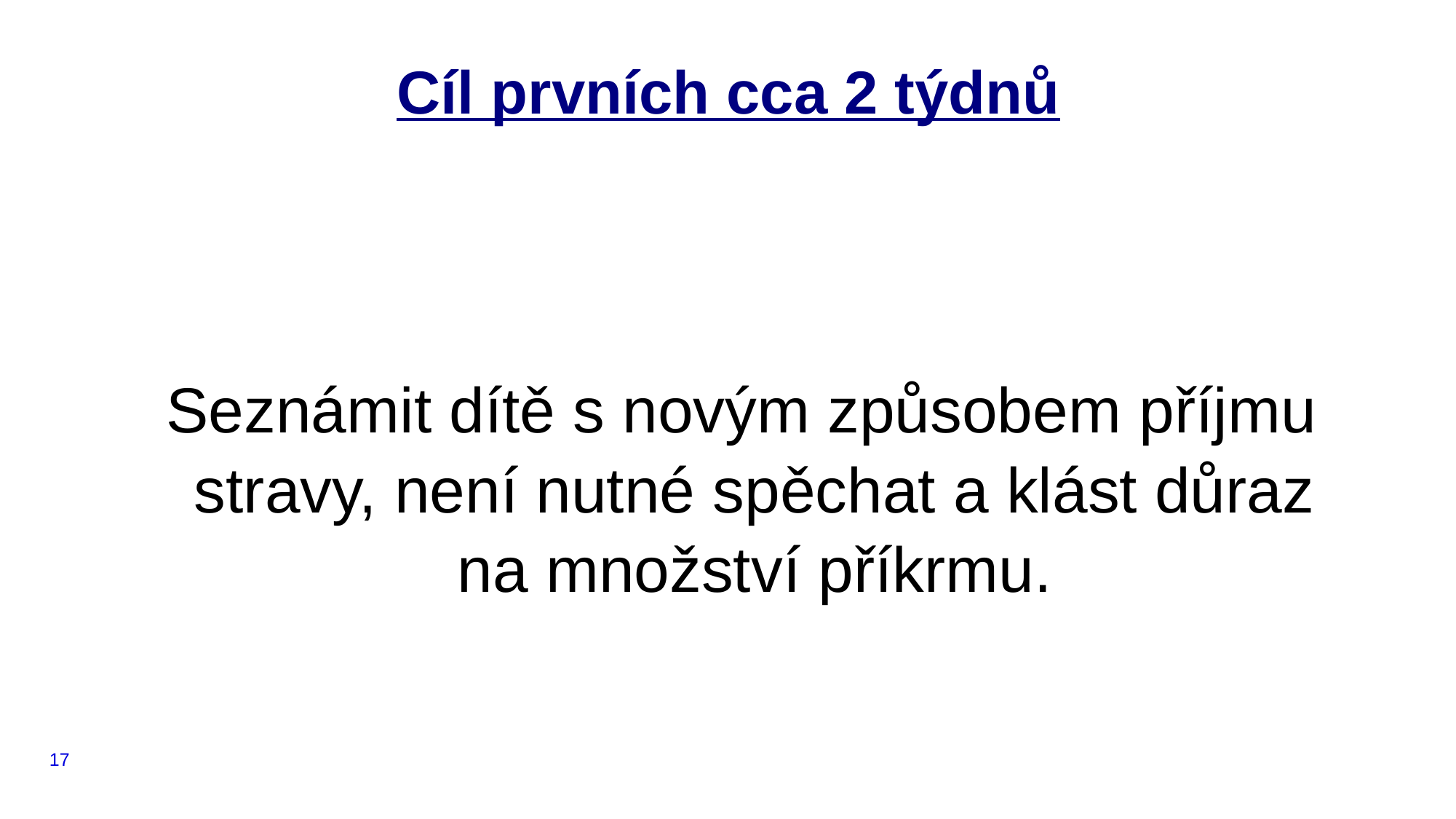

Cíl prvních cca 2 týdnů
Seznámit dítě s novým způsobem příjmu stravy, není nutné spěchat a klást důraz na množství příkrmu.
17